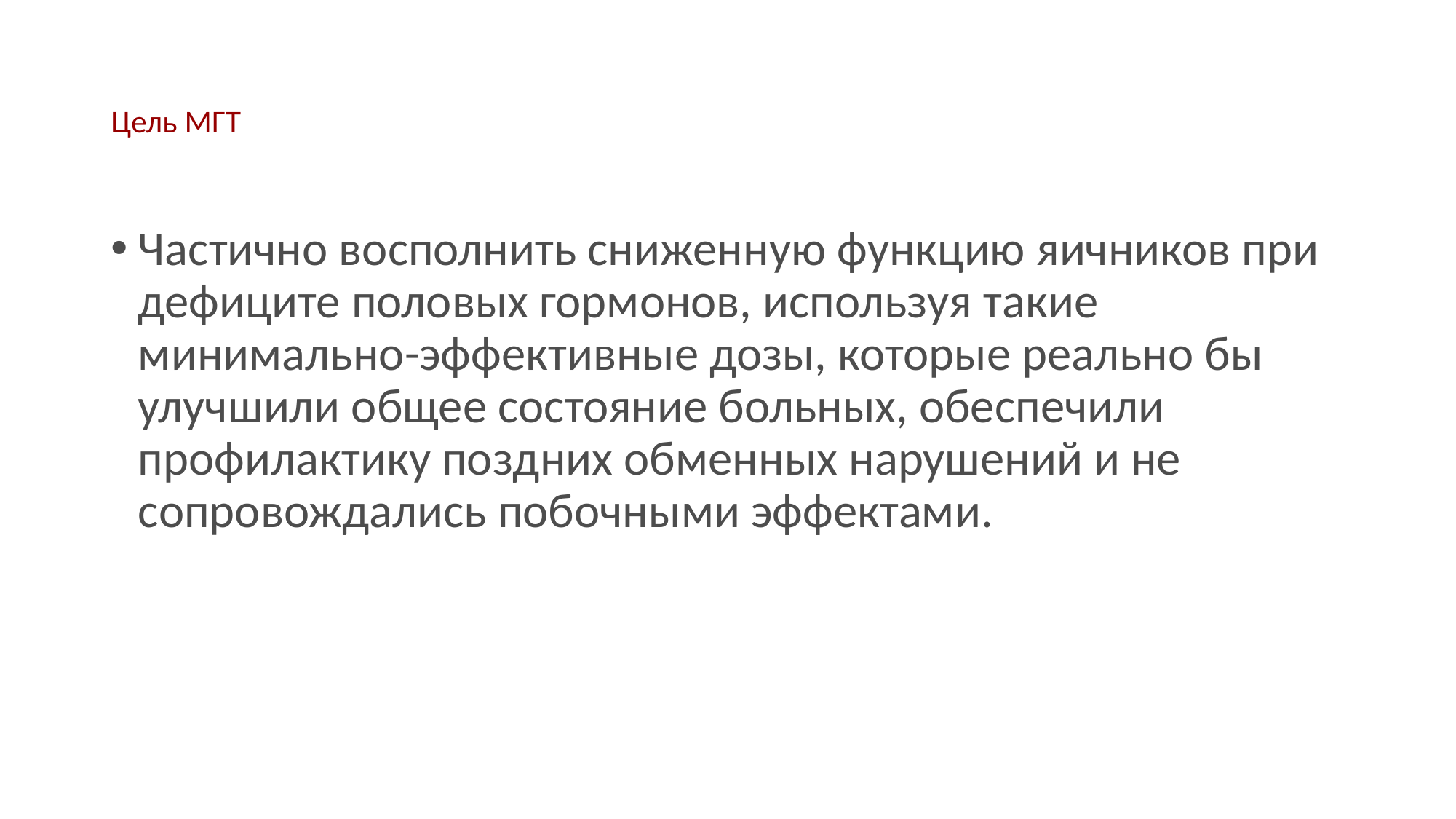

# Цель МГТ
Частично восполнить сниженную функцию яичников при дефиците половых гормонов, используя такие минимально-эффективные дозы, которые реально бы улучшили общее состояние больных, обеспечили профилактику поздних обменных нарушений и не сопровождались побочными эффектами.